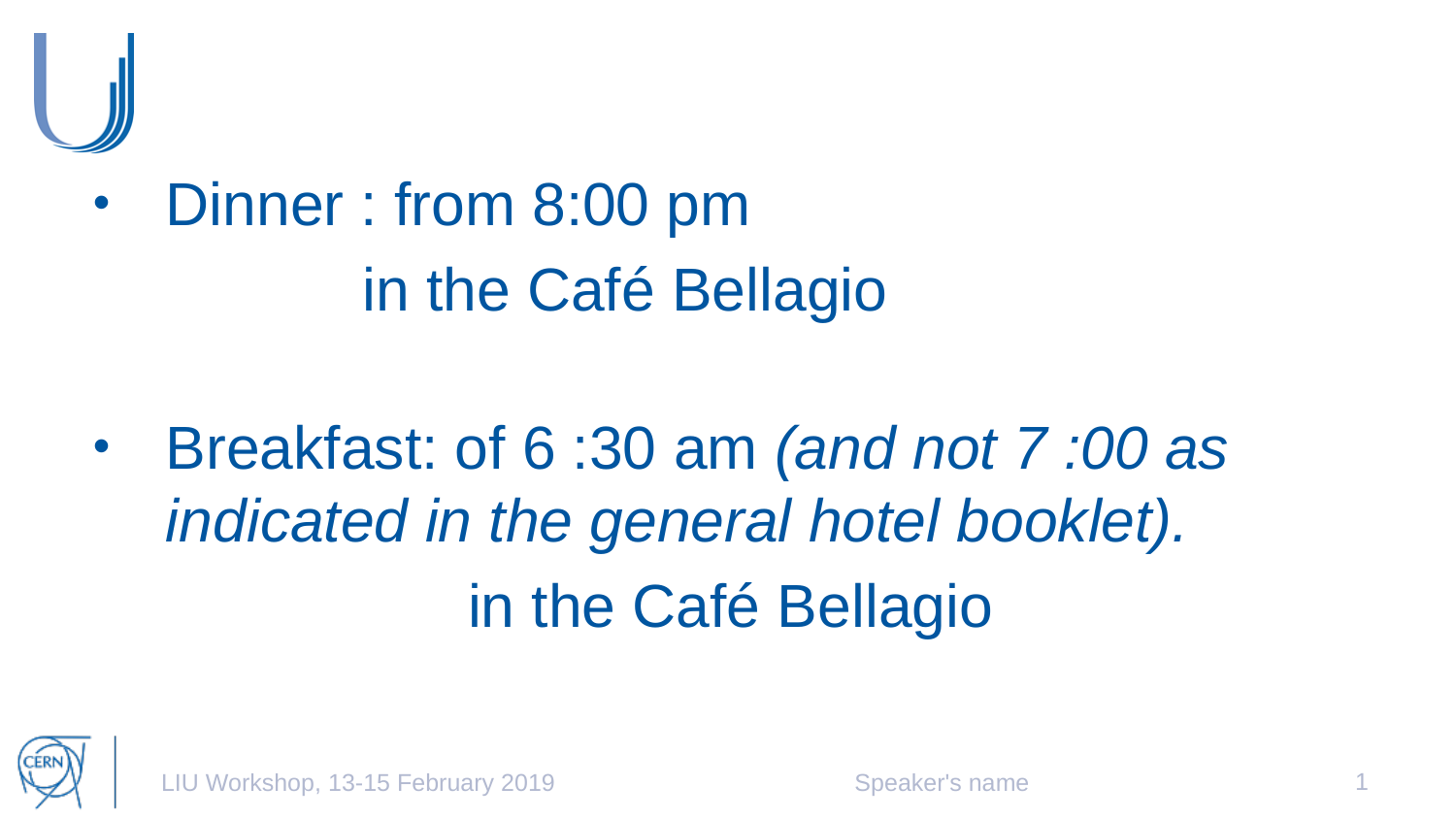

Dinner : from 8:00 pm
              in the Café Bellagio

Breakfast: of 6 :30 am (and not 7 :00 as indicated in the general hotel booklet).
		     in the Café Bellagio
1
LIU Workshop, 13-15 February 2019
Speaker's name